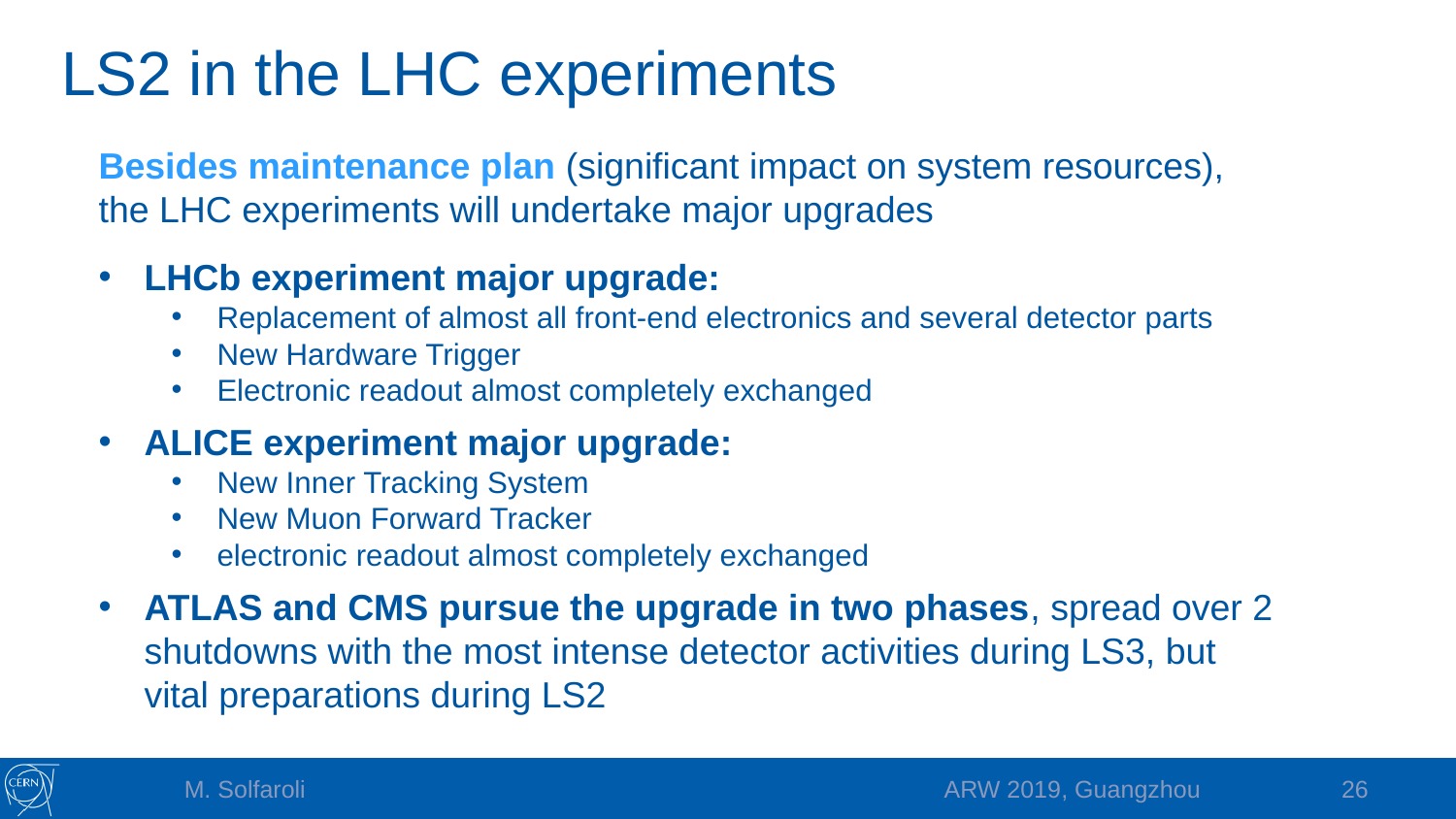

# LS2 in the LHC experiments
Besides maintenance plan (significant impact on system resources), the LHC experiments will undertake major upgrades

LHCb experiment major upgrade:
Replacement of almost all front-end electronics and several detector parts
New Hardware Trigger
Electronic readout almost completely exchanged
ALICE experiment major upgrade:
New Inner Tracking System
New Muon Forward Tracker
electronic readout almost completely exchanged
ATLAS and CMS pursue the upgrade in two phases, spread over 2 shutdowns with the most intense detector activities during LS3, but vital preparations during LS2
26